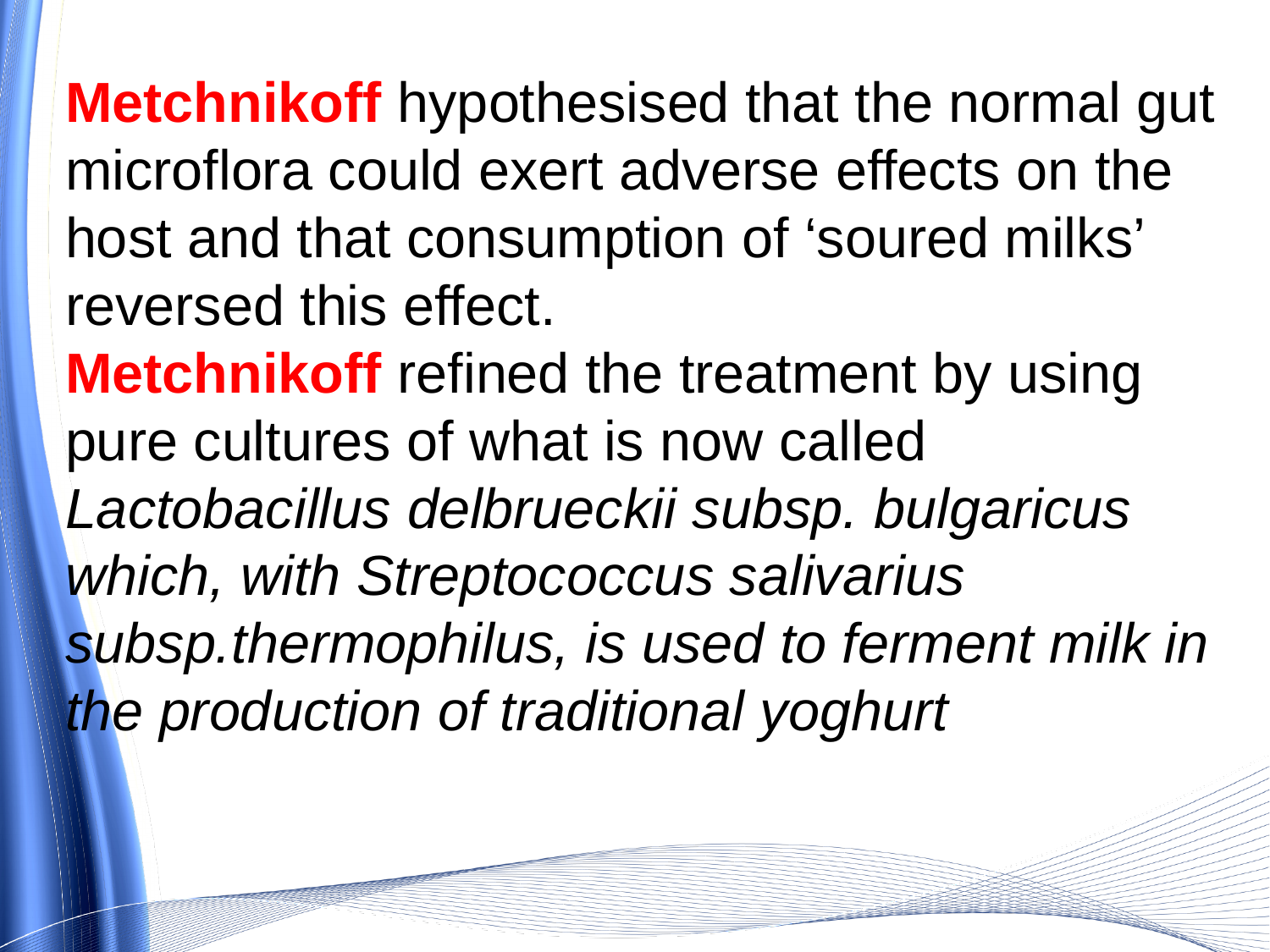

Metchnikoff hypothesised that the normal gut microflora could exert adverse effects on the host and that consumption of ‘soured milks’ reversed this effect.
Metchnikoff refined the treatment by using pure cultures of what is now called Lactobacillus delbrueckii subsp. bulgaricus which, with Streptococcus salivarius subsp.thermophilus, is used to ferment milk in the production of traditional yoghurt